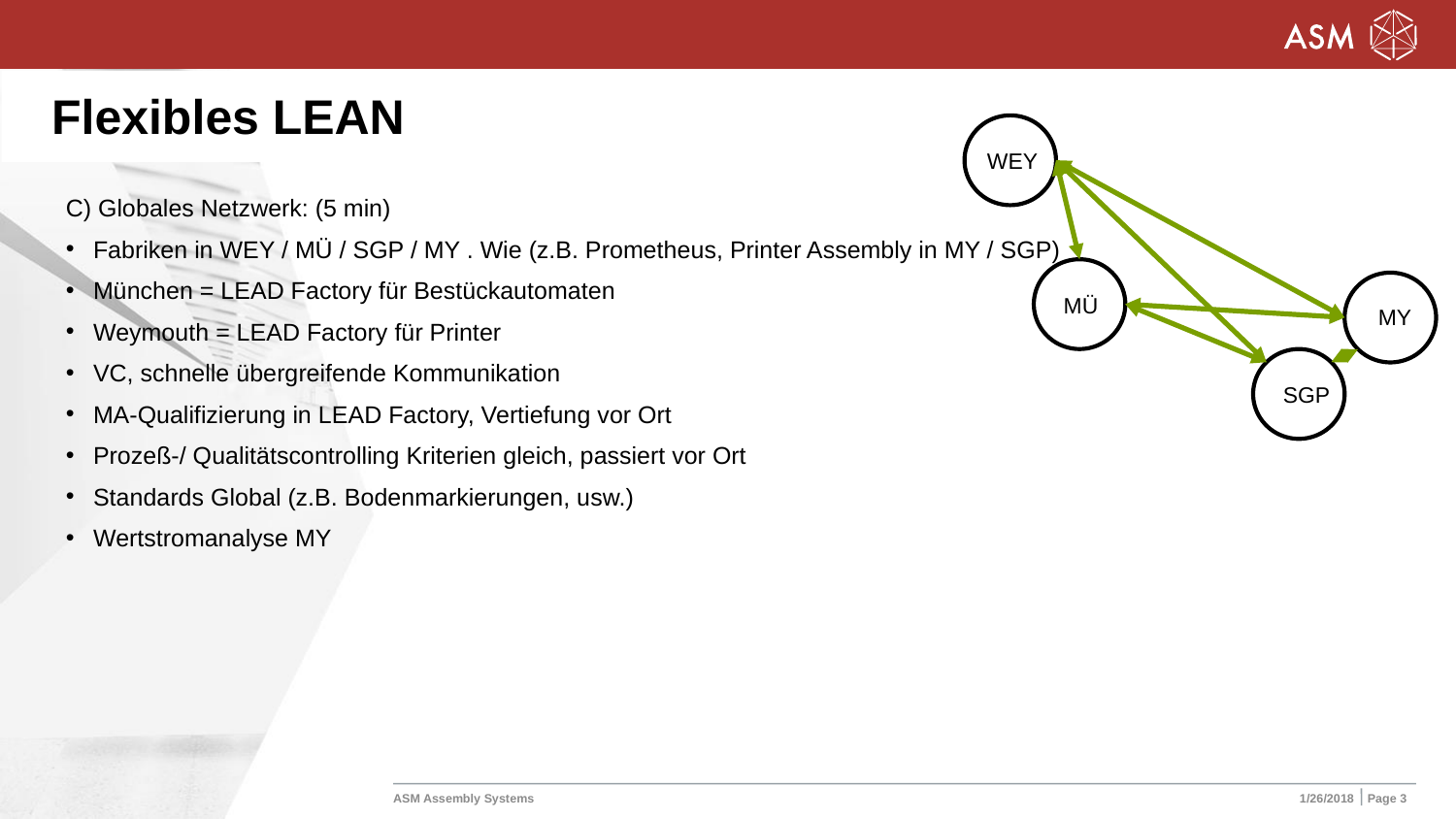

# Flexibles LEAN

WEY

MÜ

MY

SGP
C) Globales Netzwerk: (5 min)
Fabriken in WEY / MÜ / SGP / MY . Wie (z.B. Prometheus, Printer Assembly in MY / SGP)
München = LEAD Factory für Bestückautomaten
Weymouth = LEAD Factory für Printer
VC, schnelle übergreifende Kommunikation
MA-Qualifizierung in LEAD Factory, Vertiefung vor Ort
Prozeß-/ Qualitätscontrolling Kriterien gleich, passiert vor Ort
Standards Global (z.B. Bodenmarkierungen, usw.)
Wertstromanalyse MY

ASM Assembly Systems
1/26/2018
Page 3